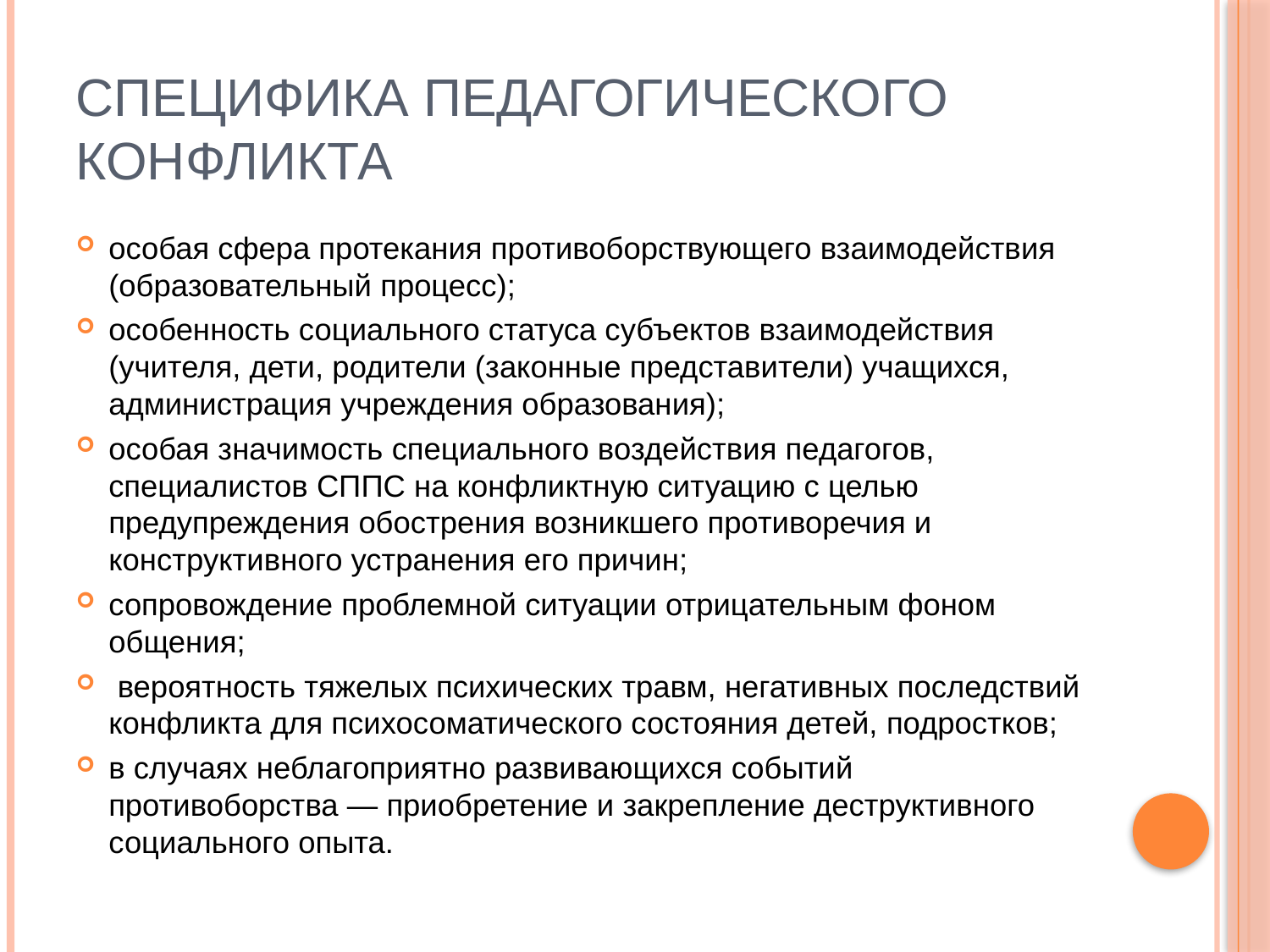

# Специфика педагогического конфликта
особая сфера протекания противоборствующего взаимодействия (образовательный процесс);
особенность социального статуса субъектов взаимодействия (учителя, дети, родители (законные представители) учащихся, администрация учреждения образования);
особая значимость специального воздействия педагогов, специалистов СППС на конфликтную ситуацию с целью предупреждения обострения возникшего противоречия и конструктивного устранения его причин;
сопровождение проблемной ситуации отрицательным фоном общения;
 вероятность тяжелых психических травм, негативных последствий конфликта для психосоматического состояния детей, подростков;
в случаях неблагоприятно развивающихся событий противоборства — приобретение и закрепление деструктивного социального опыта.